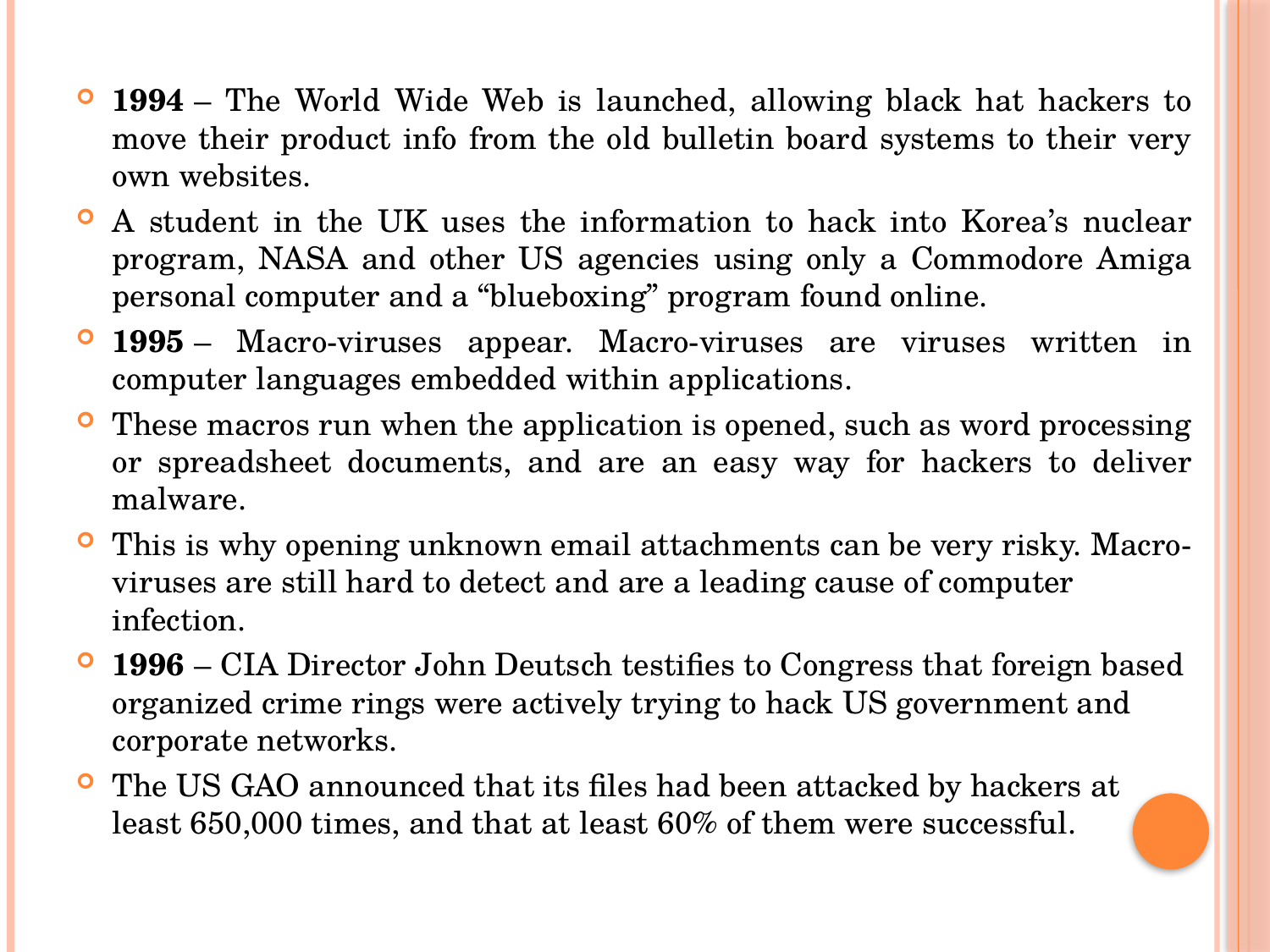

1994 – The World Wide Web is launched, allowing black hat hackers to move their product info from the old bulletin board systems to their very own websites.
A student in the UK uses the information to hack into Korea’s nuclear program, NASA and other US agencies using only a Commodore Amiga personal computer and a “blueboxing” program found online.
1995 – Macro-viruses appear. Macro-viruses are viruses written in computer languages embedded within applications.
These macros run when the application is opened, such as word processing or spreadsheet documents, and are an easy way for hackers to deliver malware.
This is why opening unknown email attachments can be very risky. Macro-viruses are still hard to detect and are a leading cause of computer infection.
1996 – CIA Director John Deutsch testifies to Congress that foreign based organized crime rings were actively trying to hack US government and corporate networks.
The US GAO announced that its files had been attacked by hackers at least 650,000 times, and that at least 60% of them were successful.